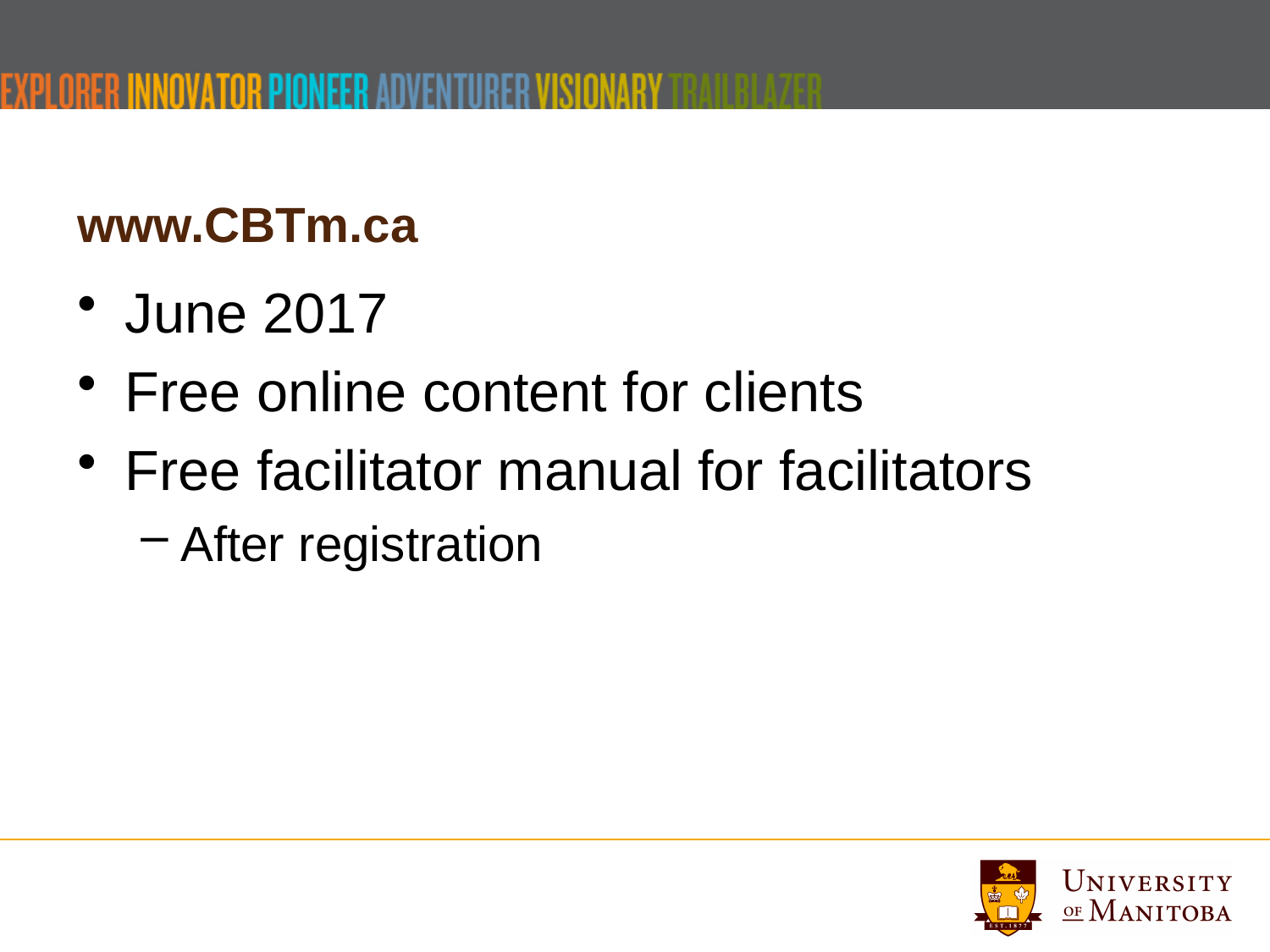

# www.CBTm.ca
June 2017
Free online content for clients
Free facilitator manual for facilitators
After registration